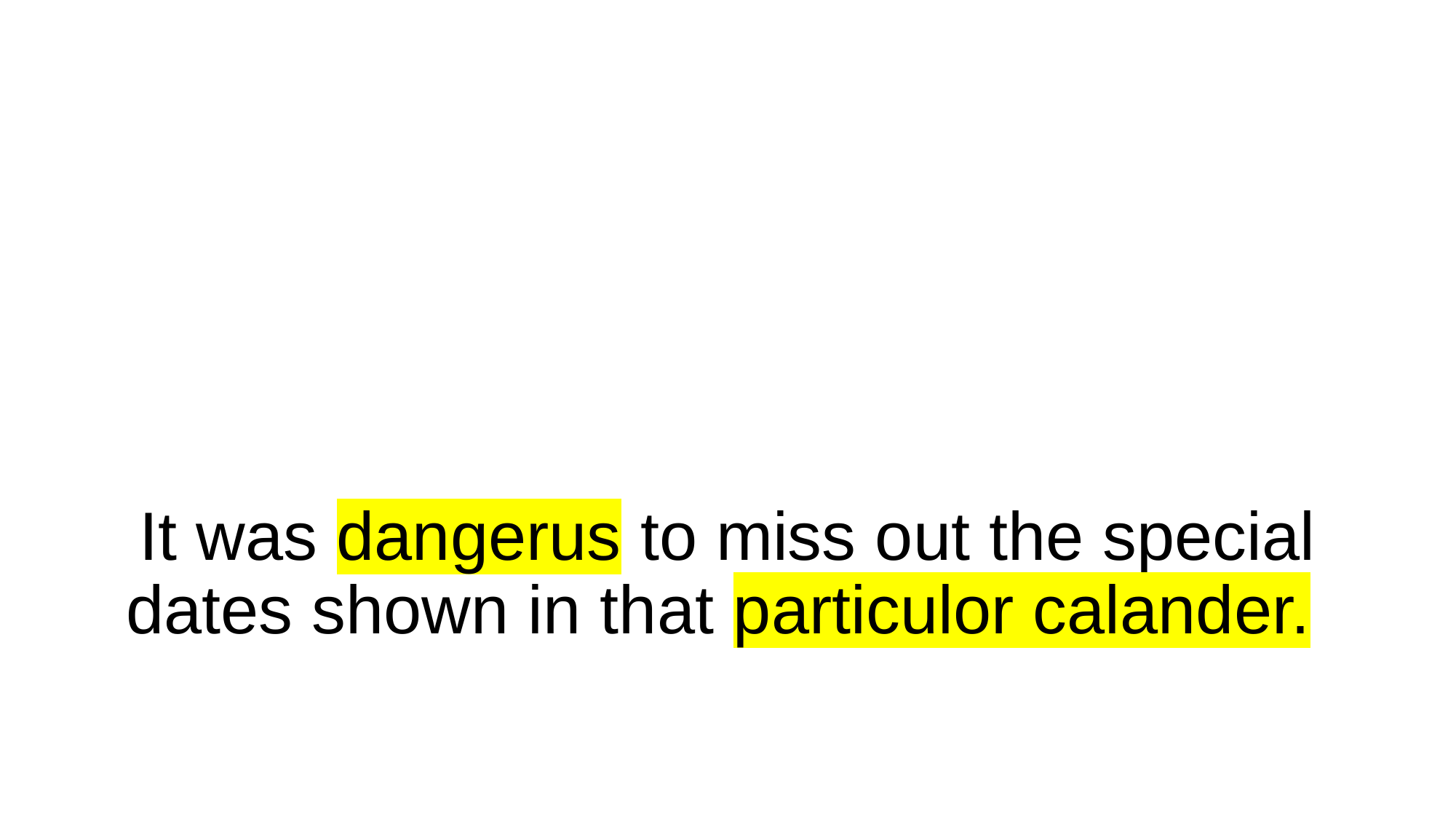

# It was dangerus to miss out the special dates shown in that particulor calander.